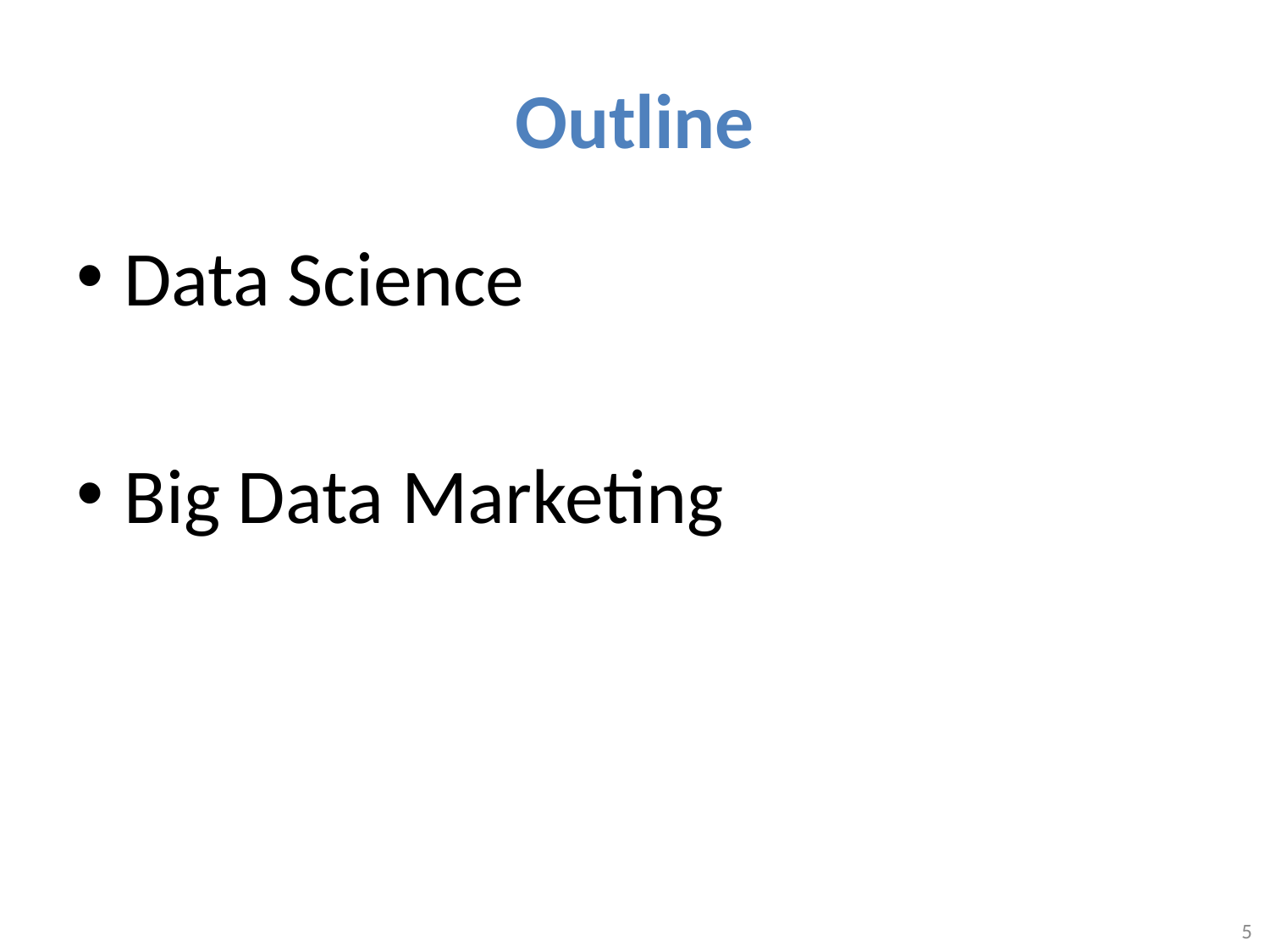

# Outline
Data Science

Big Data Marketing
5